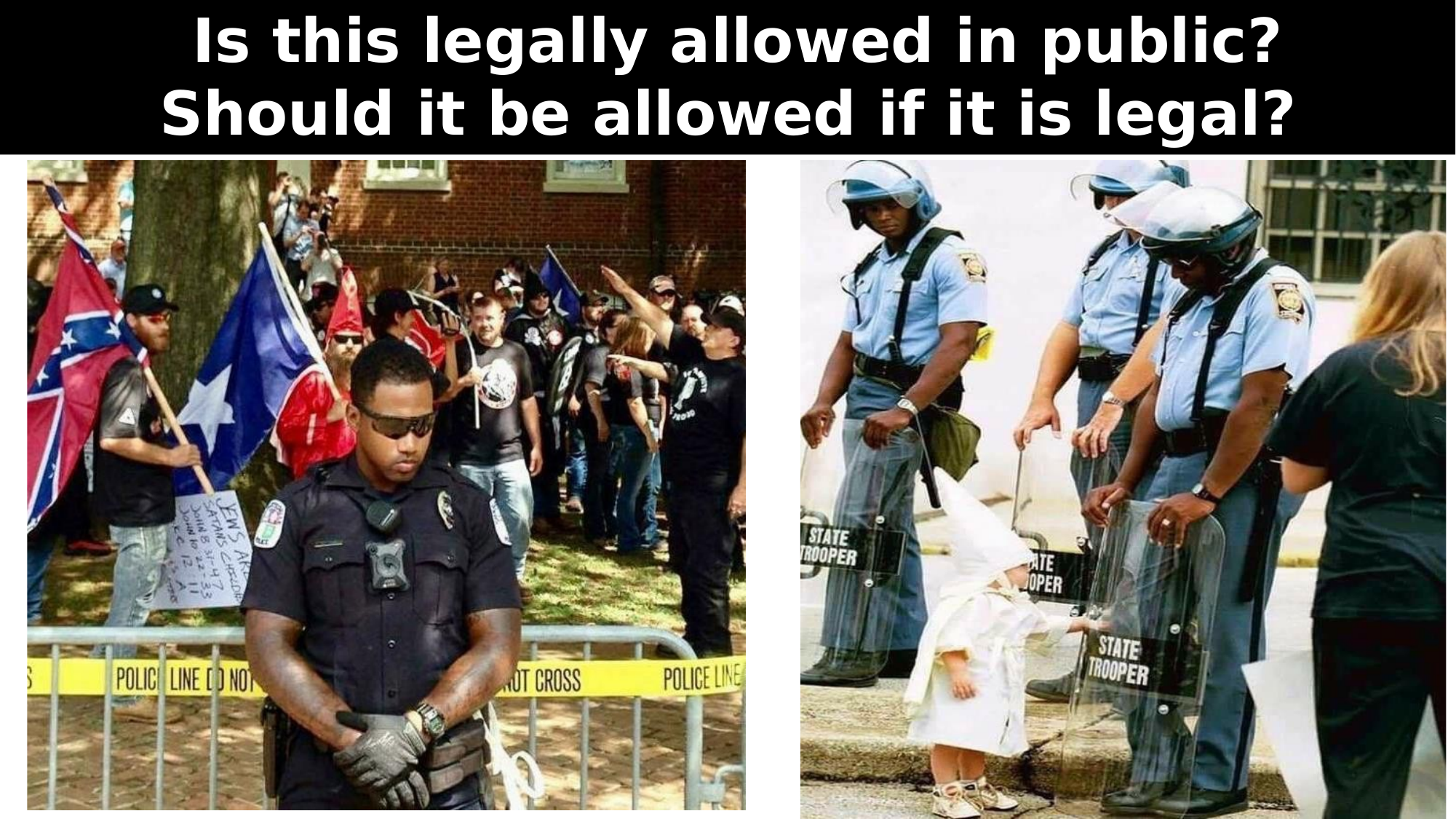

# Is this legally allowed in public?
Should it be allowed if it is legal?